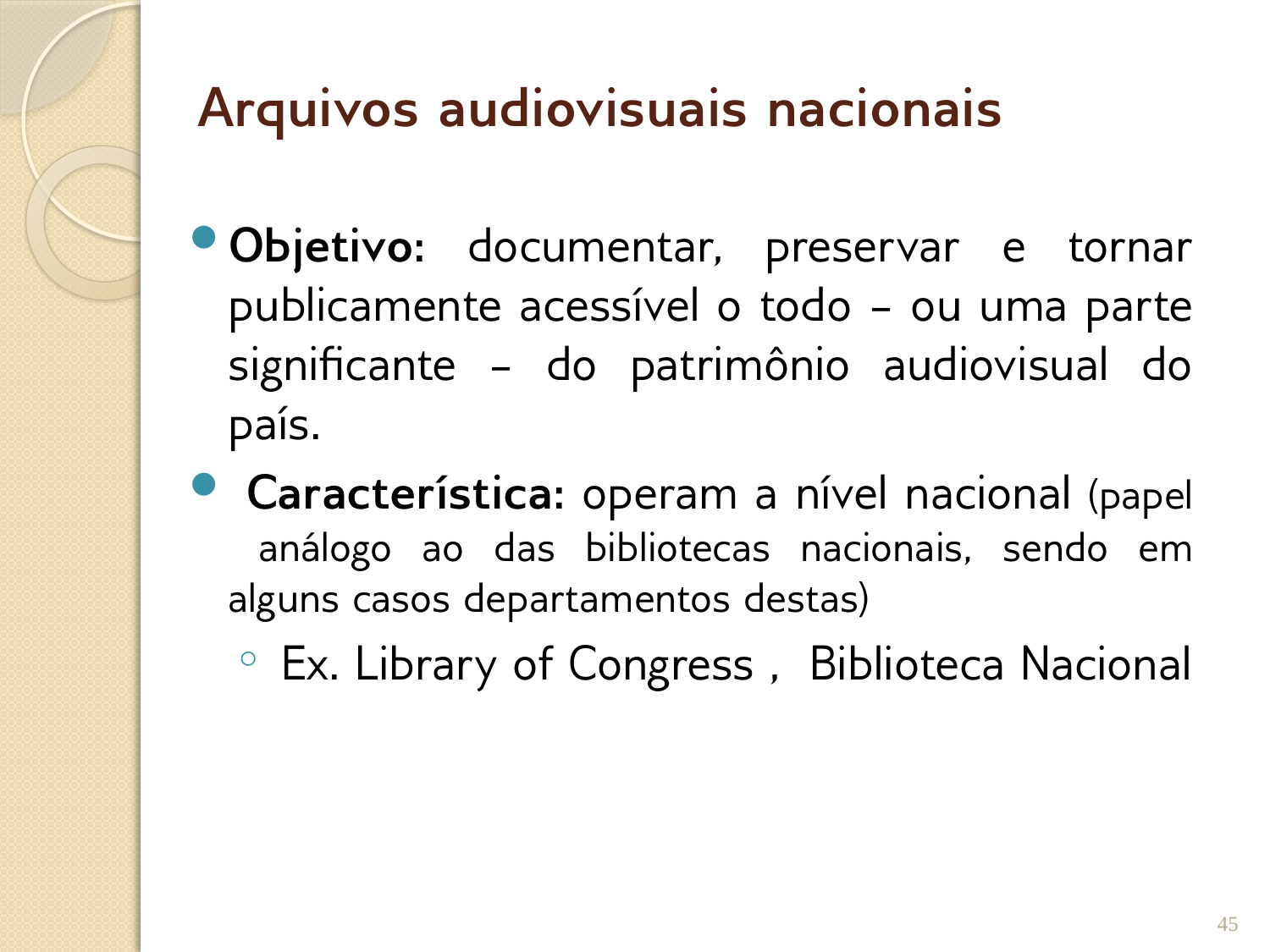

# Arquivos audiovisuais nacionais
Objetivo: documentar, preservar e tornar publicamente acessível o todo – ou uma parte significante – do patrimônio audiovisual do país.
 Característica: operam a nível nacional (papel  análogo ao das bibliotecas nacionais, sendo em alguns casos departamentos destas)
 Ex. Library of Congress ,  Biblioteca Nacional

45